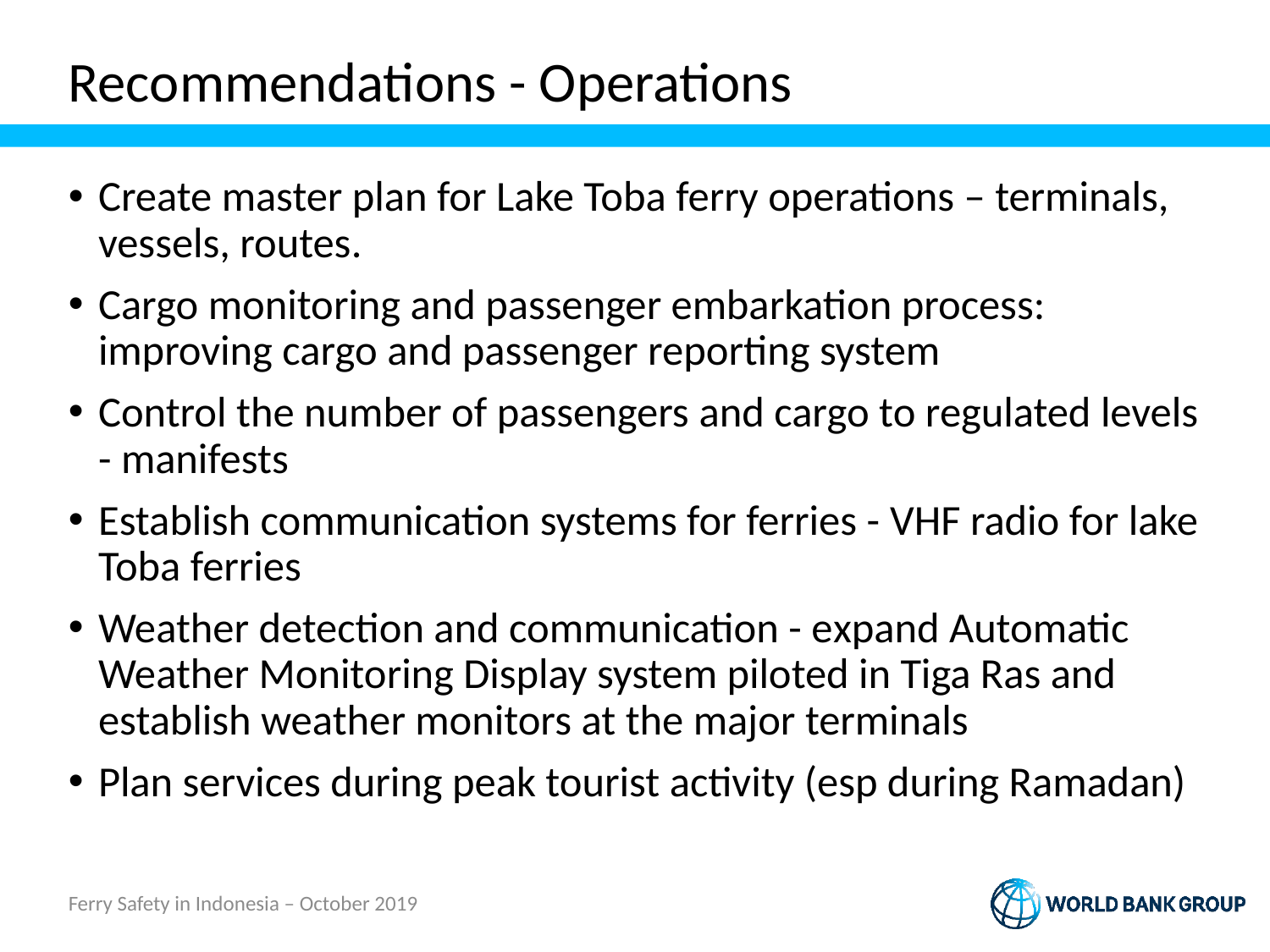

# Recommendations - Operations
Create master plan for Lake Toba ferry operations – terminals, vessels, routes.
Cargo monitoring and passenger embarkation process: improving cargo and passenger reporting system
Control the number of passengers and cargo to regulated levels - manifests
Establish communication systems for ferries - VHF radio for lake Toba ferries
Weather detection and communication - expand Automatic Weather Monitoring Display system piloted in Tiga Ras and establish weather monitors at the major terminals
Plan services during peak tourist activity (esp during Ramadan)
Ferry Safety in Indonesia – October 2019